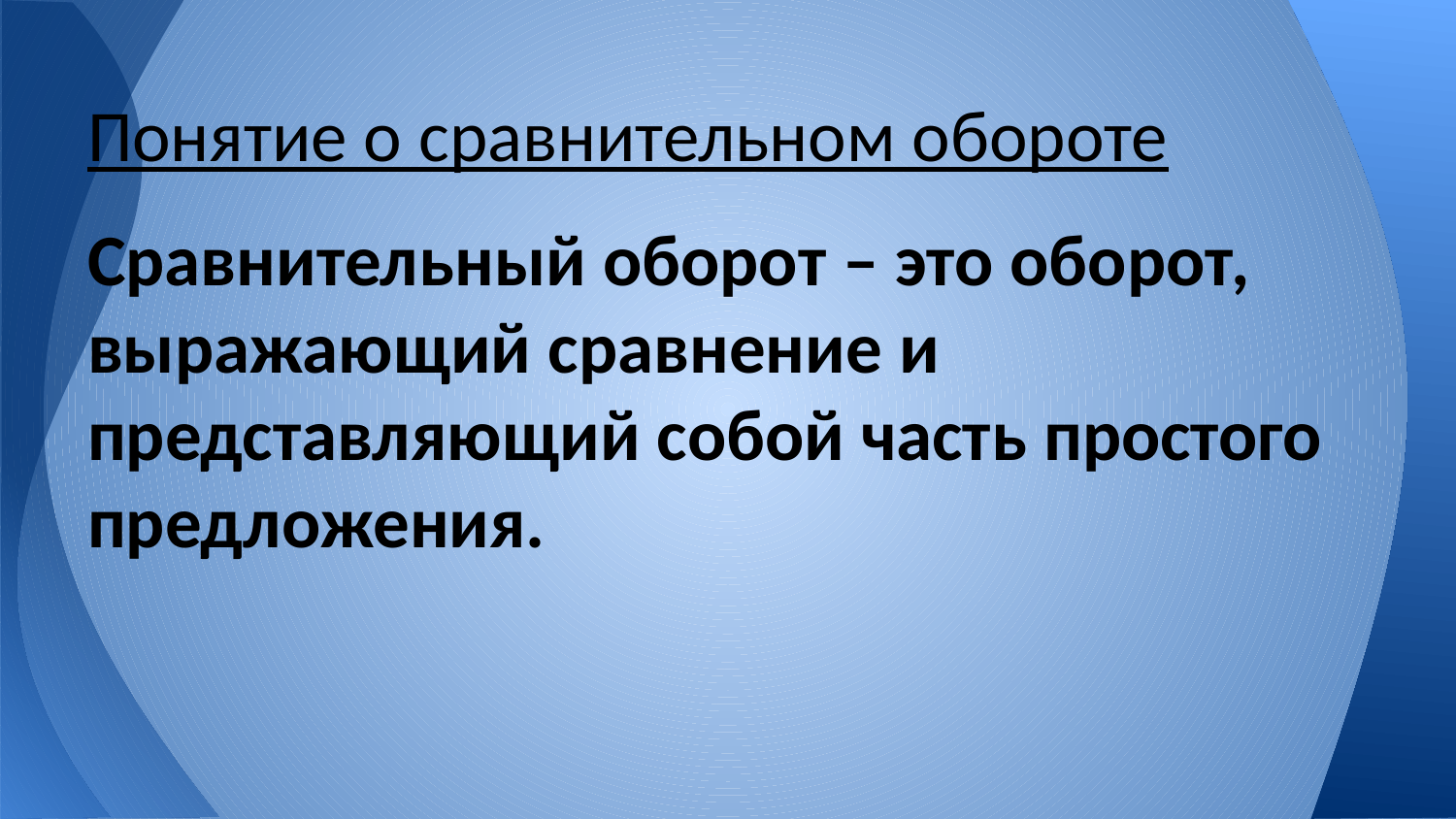

# Понятие о сравнительном обороте
Сравнительный оборот – это оборот, выражающий сравнение и представляющий собой часть простого предложения.